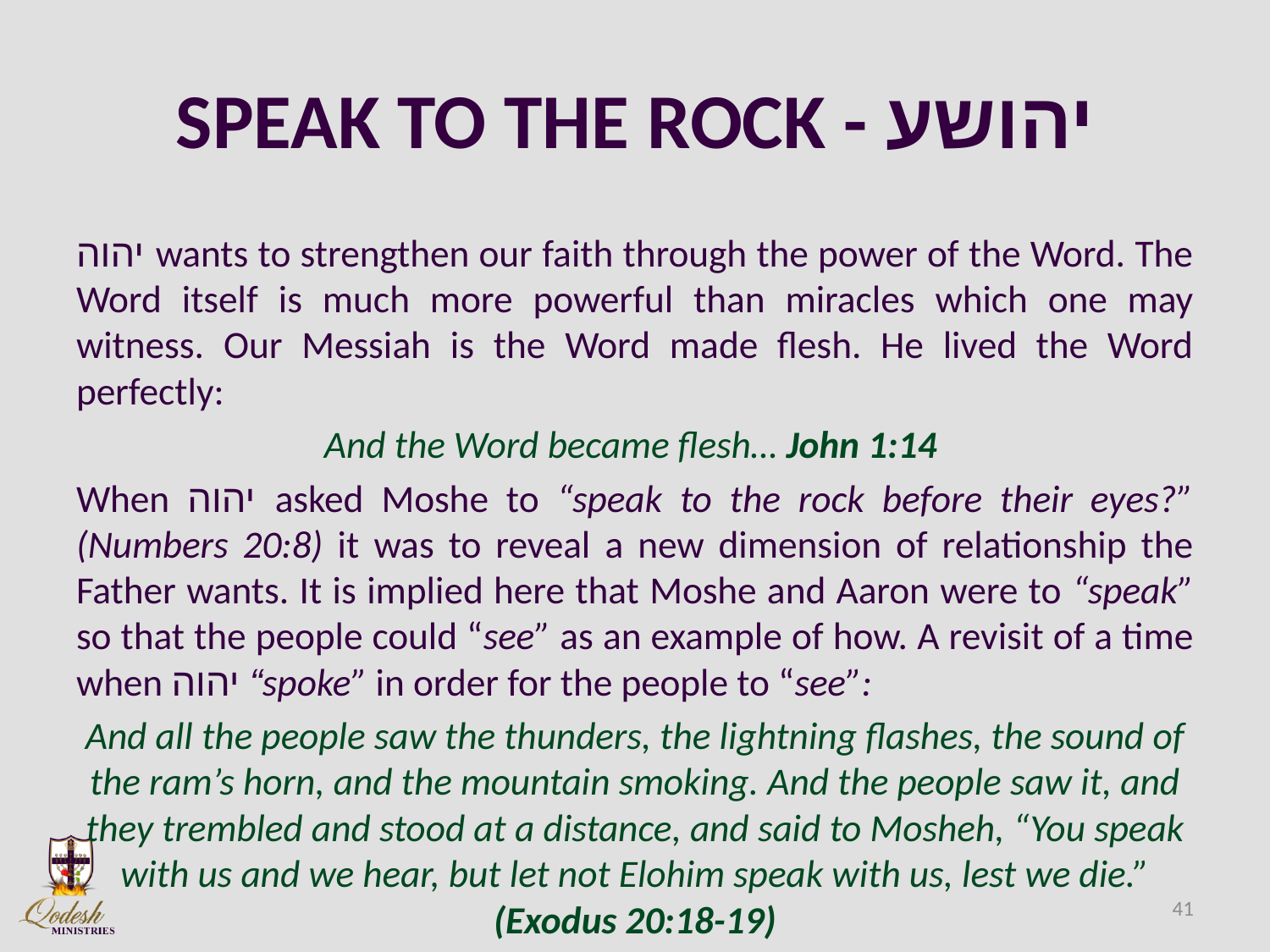

# SPEAK TO THE ROCK - יהושע
יהוה wants to strengthen our faith through the power of the Word. The Word itself is much more powerful than miracles which one may witness. Our Messiah is the Word made flesh. He lived the Word perfectly:
And the Word became flesh… John 1:14
When יהוה asked Moshe to “speak to the rock before their eyes?” (Numbers 20:8) it was to reveal a new dimension of relationship the Father wants. It is implied here that Moshe and Aaron were to “speak” so that the people could “see” as an example of how. A revisit of a time when יהוה “spoke” in order for the people to “see”:
And all the people saw the thunders, the lightning flashes, the sound of the ram’s horn, and the mountain smoking. And the people saw it, and they trembled and stood at a distance, and said to Mosheh, “You speak with us and we hear, but let not Elohim speak with us, lest we die.” (Exodus 20:18-19)

41